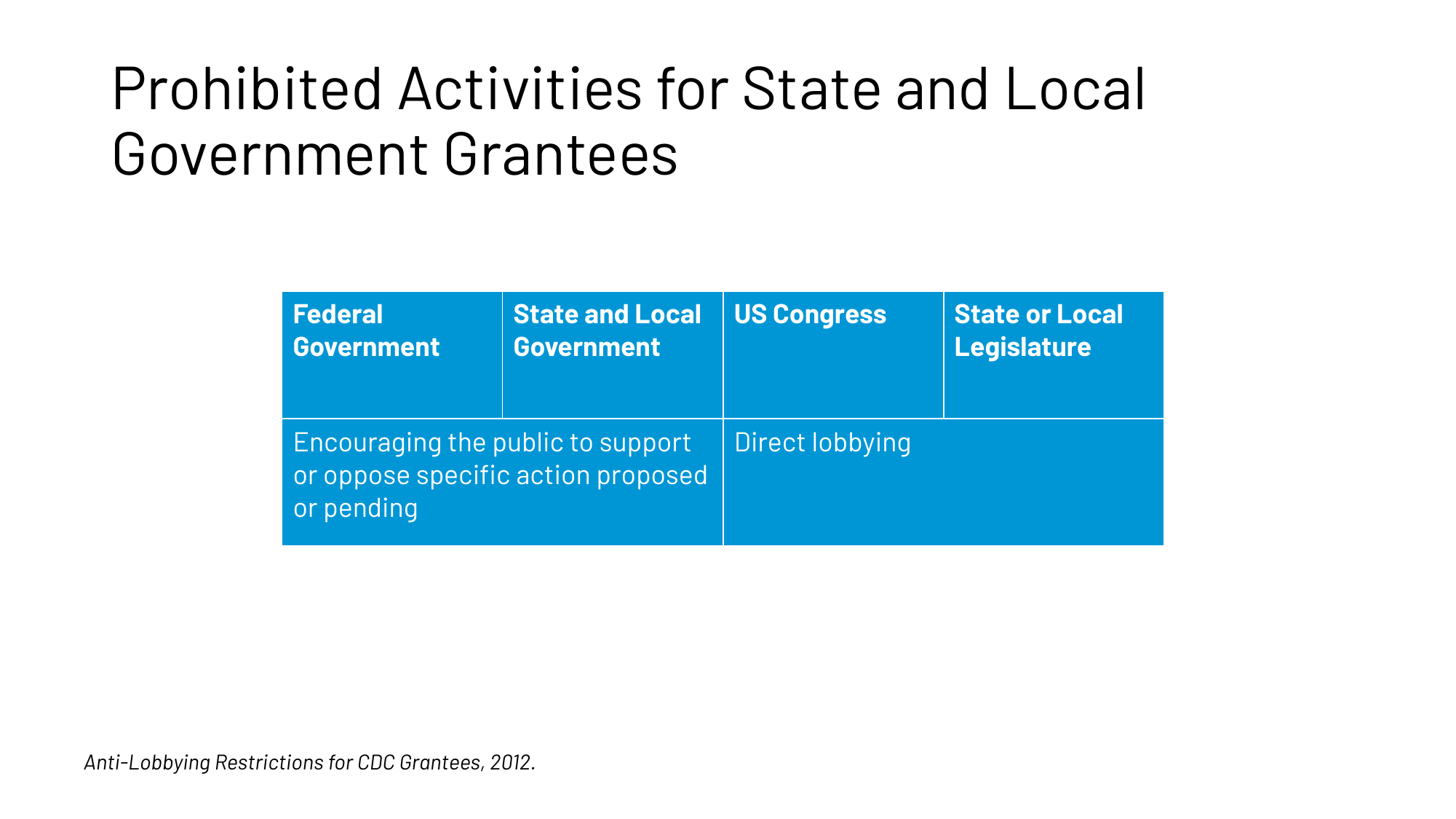

# Prohibited Activities for State and Local Government Grantees
| Federal Government | State and Local Government | US Congress | State or Local Legislature |
| --- | --- | --- | --- |
| Encouraging the public to support or oppose specific action proposed or pending |  | Direct lobbying |  |
Anti-Lobbying Restrictions for CDC Grantees, 2012.